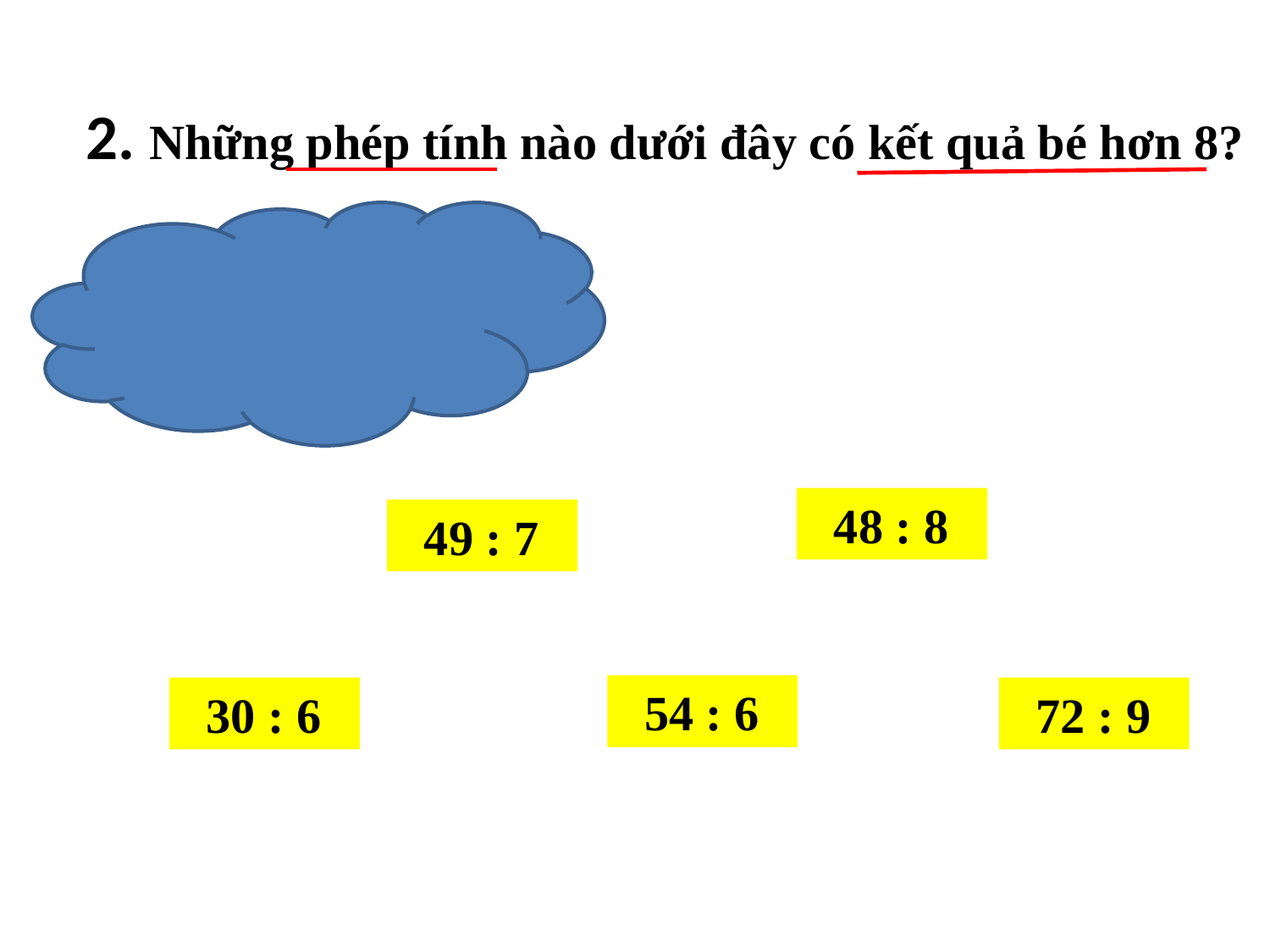

2. Những phép tính nào dưới đây có kết quả bé hơn 8?

  48 : 8
  49 : 7
  54 : 6
  30 : 6
  72 : 9